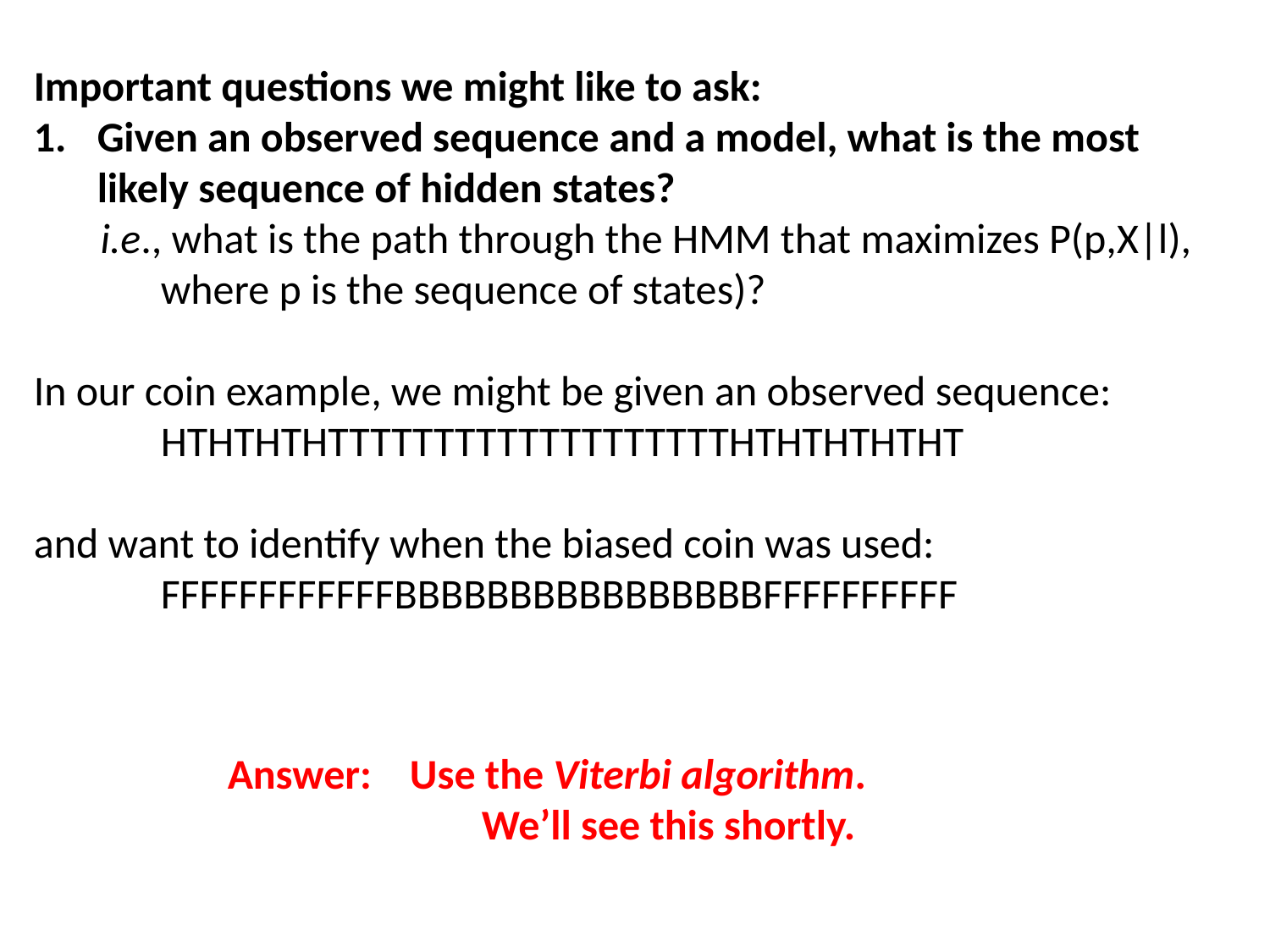

Important questions we might like to ask:
Given an observed sequence and a model, what is the most likely sequence of hidden states?
       i.e., what is the path through the HMM that maximizes P(p,X|l), 	where p is the sequence of states)?

In our coin example, we might be given an observed sequence:
	HTHTHTHTTTTTTTTTTTTTTTTTTTHTHTHTHTHT

and want to identify when the biased coin was used:
 	FFFFFFFFFFFFBBBBBBBBBBBBBBBBFFFFFFFFFF

Answer:    Use the Viterbi algorithm.
		We’ll see this shortly.